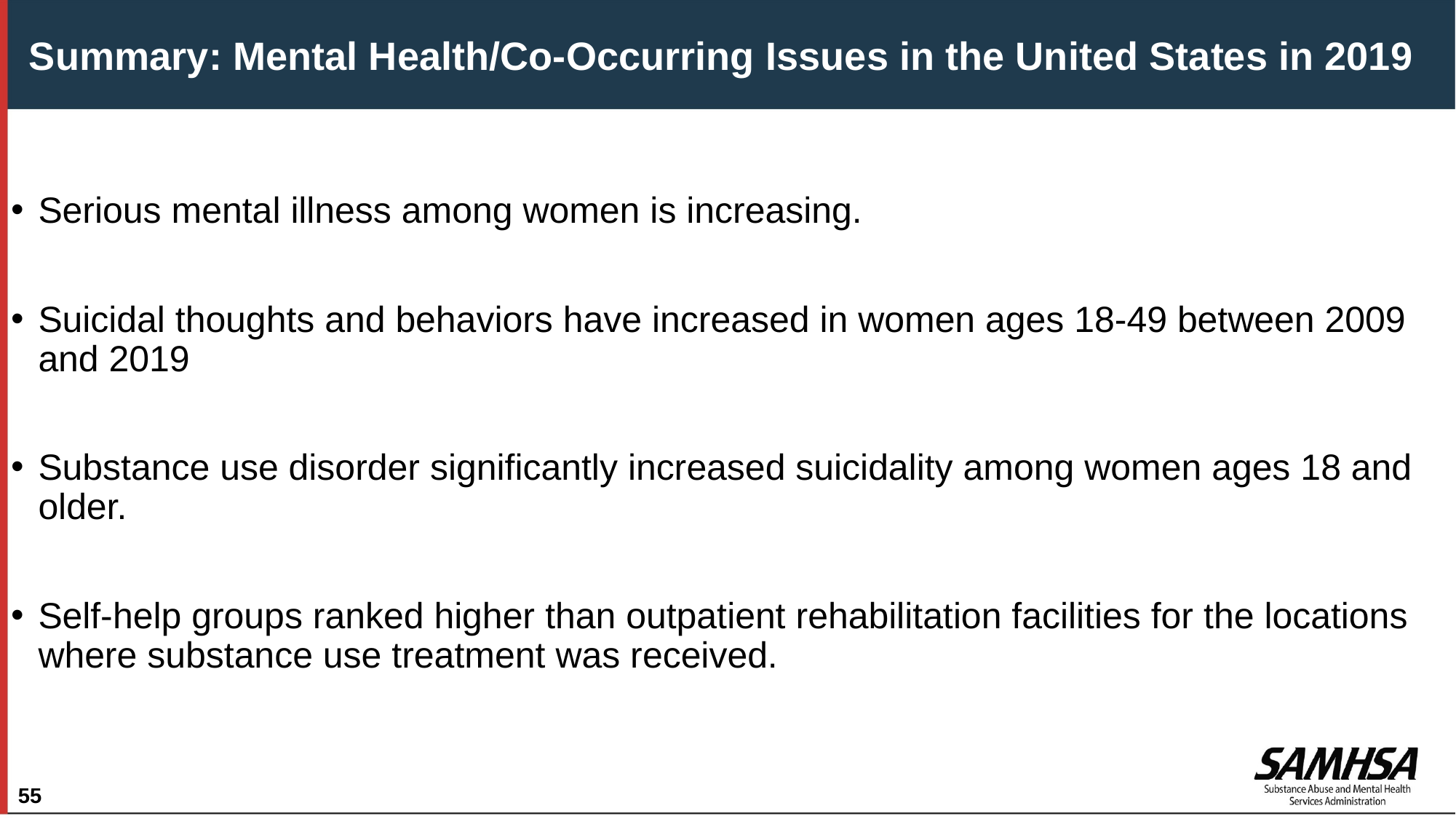

# Summary: Mental Health/Co-Occurring Issues in the United States in 2019

Serious mental illness among women is increasing.

Suicidal thoughts and behaviors have increased in women ages 18-49 between 2009 and 2019

Substance use disorder significantly increased suicidality among women ages 18 and older.

Self-help groups ranked higher than outpatient rehabilitation facilities for the locations where substance use treatment was received.